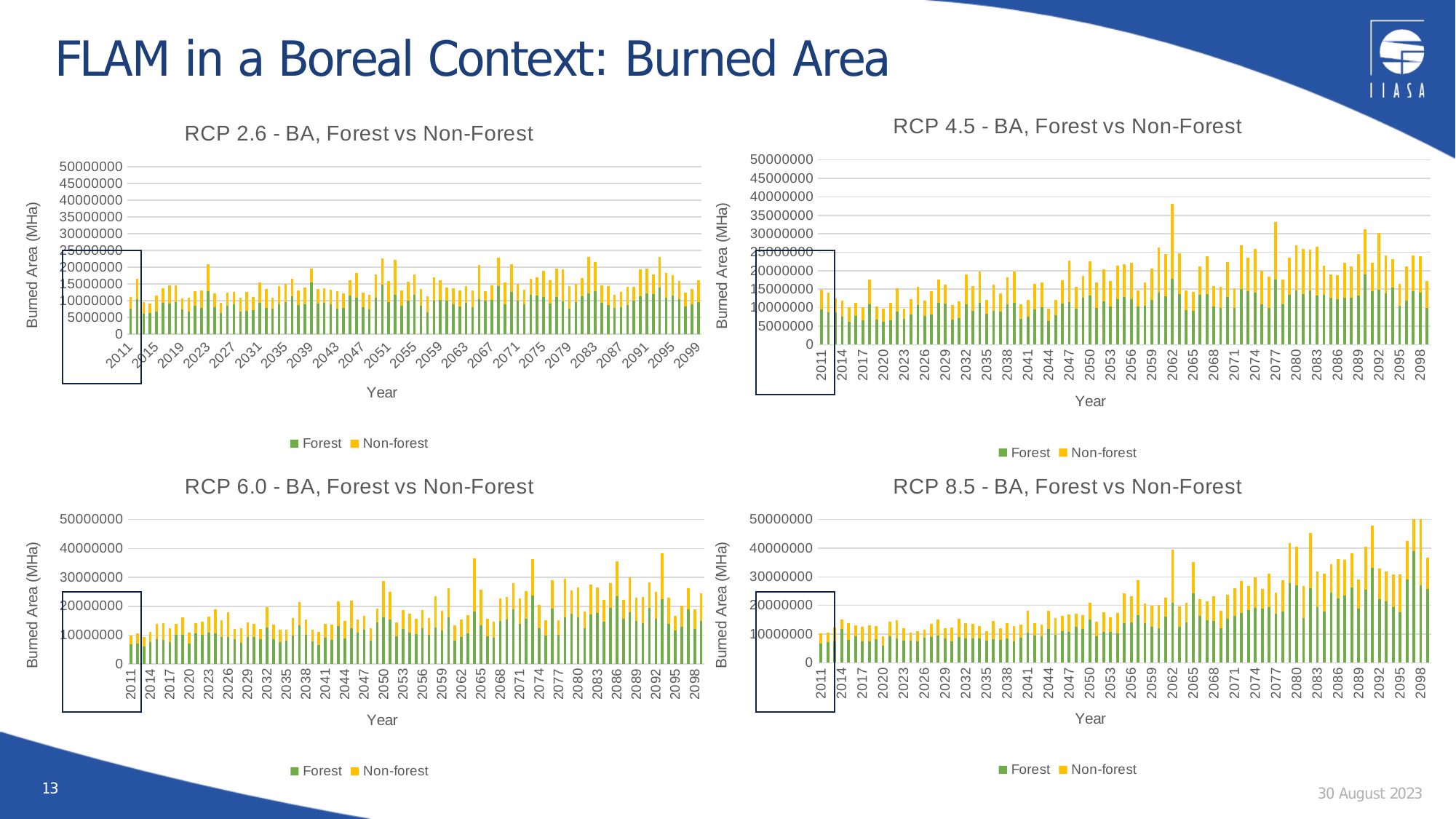

# FLAM in a Boreal Context: Burned Area

### Chart: RCP 4.5 - BA, Forest vs Non-Forest

| Category |  |  |
|---|---|---|
| 2011 | 9557945.28552665 | 5332401.601279451 |
| 2012 | 8836720.75526131 | 5270566.873159191 |
| 2013 | 8764240.97443147 | 3817252.25614023 |
| 2014 | 7664140.36023631 | 4294004.419405089 |
| 2015 | 6224554.14856877 | 3905063.4767842293 |
| 2016 | 7737752.4860958 | 3532059.652815799 |
| 2017 | 6504257.2276219 | 3604929.7370857 |
| 2018 | 11009866.8372358 | 6549924.624381598 |
| 2019 | 6757383.2164557 | 3481416.7095120996 |
| 2020 | 6267557.34522974 | 3502929.28619166 |
| 2021 | 6532022.57700112 | 4879512.14852088 |
| 2022 | 8988367.41463274 | 6297960.653098561 |
| 2023 | 6903352.62406371 | 2800442.99625602 |
| 2024 | 8218622.11065646 | 4067228.7865571408 |
| 2025 | 10814254.095039 | 4831673.963922799 |
| 2026 | 7711605.06155573 | 4258406.61706957 |
| 2027 | 8256698.81947173 | 6276251.18140737 |
| 2028 | 11364179.8200264 | 6322210.591393499 |
| 2029 | 11185410.2879073 | 4988453.307091799 |
| 2030 | 6764626.21332808 | 3915225.23317392 |
| 2031 | 7151508.28467314 | 4619035.977895559 |
| 2032 | 10984075.5243895 | 7980861.6508992 |
| 2033 | 9134412.64772611 | 6774108.58854769 |
| 2034 | 11307507.8734541 | 8541409.0606441 |
| 2035 | 8300032.13286441 | 3817647.26144439 |
| 2036 | 9104893.48879181 | 7184037.151481889 |
| 2037 | 8928198.99309611 | 5001966.06705579 |
| 2038 | 10955115.4908248 | 7308370.015476301 |
| 2039 | 11224399.3447089 | 8634694.9655773 |
| 2040 | 6959521.86692373 | 3873538.2258972703 |
| 2041 | 7477505.48798557 | 4704733.9062335305 |
| 2042 | 9491307.943305 | 6851580.400379699 |
| 2043 | 10196277.125405 | 6640818.0661857 |
| 2044 | 6402209.2667755 | 3232908.44394516 |
| 2045 | 8046355.59351262 | 4138825.6603877796 |
| 2046 | 11052583.1148151 | 6322546.432349401 |
| 2047 | 11555160.7227011 | 11232383.9951121 |
| 2048 | 9644812.41251391 | 6009398.09168439 |
| 2049 | 12690000.8051019 | 5898465.291349901 |
| 2050 | 13221189.8049113 | 9376491.2616041 |
| 2051 | 9857694.47069011 | 6915270.42169749 |
| 2052 | 11625886.2608368 | 8823761.553124001 |
| 2053 | 10342347.484543 | 6851517.7624733 |
| 2054 | 12215950.3090532 | 9216462.0873848 |
| 2055 | 12785081.6027694 | 9054061.021910999 |
| 2056 | 12312280.1187179 | 9809190.923504 |
| 2057 | 10231493.134003 | 4469437.062769899 |
| 2058 | 10565367.1833672 | 6178116.627738301 |
| 2059 | 12055737.4867186 | 8477965.328843301 |
| 2060 | 14097397.8384973 | 12269149.168471199 |
| 2061 | 13073482.6107078 | 11365566.770159498 |
| 2062 | 17731589.1740195 | 20302349.5592068 |
| 2063 | 13707166.2097833 | 10927443.8272698 |
| 2064 | 9386175.12880697 | 5230635.108677931 |
| 2065 | 9163921.18473338 | 5190197.212523021 |
| 2066 | 13405236.193172101 | 7775419.382209599 |
| 2067 | 13617830.7221122 | 10278998.600491 |
| 2068 | 10240147.6747738 | 5566151.0468418 |
| 2069 | 9973933.06655553 | 5626691.50460217 |
| 2070 | 12959137.5856844 | 9384186.712895699 |
| 2071 | 9853313.33276637 | 5453523.04471053 |
| 2072 | 15058119.1803754 | 11894353.451950498 |
| 2073 | 14540611.9972544 | 9007693.7347122 |
| 2074 | 13988920.5324345 | 11849000.304688998 |
| 2075 | 10938669.3180812 | 9080982.2985572 |
| 2076 | 10005081.6183777 | 8369666.6035042 |
| 2077 | 17617486.9702717 | 15644603.7056261 |
| 2078 | 10857060.3284066 | 6683584.825008599 |
| 2079 | 13555529.8134133 | 10020255.885722999 |
| 2080 | 14590361.0890571 | 12278507.3609845 |
| 2081 | 13709701.8711864 | 12126543.444344701 |
| 2082 | 14707600.4726778 | 11000259.3820045 |
| 2083 | 13288275.4382218 | 13146059.024813602 |
| 2084 | 13569200.6762255 | 7870021.696317898 |
| 2085 | 12626921.1618651 | 6457064.766555298 |
| 2086 | 12378596.8805702 | 6509838.230162602 |
| 2087 | 12624958.6228686 | 9462572.058474502 |
| 2088 | 12769732.9595306 | 8481175.8574851 |
| 2089 | 13367300.6813295 | 11141533.0071824 |
| 2090 | 18967900.8427098 | 12258768.582037102 |
| 2091 | 14420518.8455101 | 7704645.210648801 |
| 2092 | 14957937.980759 | 15260819.9772787 |
| 2093 | 13826363.4205457 | 10347182.618405001 |
| 2094 | 15454967.1905303 | 7627911.8832062 |
| 2095 | 10438543.2224672 | 5976896.627551299 |
| 2096 | 11893603.8741782 | 9220677.4982811 |
| 2097 | 14430376.5774159 | 9710555.9160156 |
| 2098 | 13991041.4896903 | 9874995.430298 |
| 2099 | 9836860.71076367 | 7291160.91048193 |

### Chart: RCP 2.6 - BA, Forest vs Non-Forest

| Category |  |  |
|---|---|---|
| 2011 | 7625848.57821049 | 3559082.0587491095 |
| 2012 | 10363598.5607753 | 6224148.7141130995 |
| 2013 | 6176135.30650132 | 3447879.99339954 |
| 2014 | 6331619.63274313 | 2854740.5548957298 |
| 2015 | 6794162.6206741 | 4769503.4191921 |
| 2016 | 9356502.11768123 | 4356233.387382371 |
| 2017 | 9088363.97782306 | 5543704.40651904 |
| 2018 | 9478478.72612563 | 5181274.47888157 |
| 2019 | 7307927.3514302 | 3374212.163718799 |
| 2020 | 6801781.76469899 | 3979769.4599034097 |
| 2021 | 8468856.93599767 | 4347768.927928029 |
| 2022 | 7840823.31508074 | 5112049.911776461 |
| 2023 | 12750056.8094955 | 8064922.734060699 |
| 2024 | 7932209.13230504 | 4323911.765238459 |
| 2025 | 6402946.21742824 | 2960835.2453356693 |
| 2026 | 8434208.20068164 | 3918529.04222006 |
| 2027 | 8966725.58262204 | 3577785.80686876 |
| 2028 | 6648199.89956025 | 4107746.22517485 |
| 2029 | 6964874.18061219 | 5749508.792511111 |
| 2030 | 7218486.75974924 | 3768441.35761986 |
| 2031 | 9304629.60840218 | 6184084.98427452 |
| 2032 | 7710911.56250579 | 5729780.402316709 |
| 2033 | 7504934.62951314 | 3441181.88348166 |
| 2034 | 8994491.20818521 | 5246613.3395130895 |
| 2035 | 9552410.91196892 | 5433302.241375679 |
| 2036 | 11406185.2059775 | 5118204.6111282 |
| 2037 | 8753253.8795259 | 4262489.5730852 |
| 2038 | 8860107.39773499 | 4979193.96843271 |
| 2039 | 15369214.1625259 | 4110809.698533099 |
| 2040 | 9049635.41328543 | 4337591.658370869 |
| 2041 | 9386161.9800756 | 4234628.5702786 |
| 2042 | 8989269.55271479 | 4348326.95508291 |
| 2043 | 7511084.95356955 | 5249515.111556949 |
| 2044 | 7829739.39490574 | 4399469.331250459 |
| 2045 | 11464285.7687675 | 4671937.555484099 |
| 2046 | 10923479.652553 | 7262093.671633001 |
| 2047 | 8105967.87201859 | 4236156.9055198105 |
| 2048 | 7278889.26335284 | 4431166.27250816 |
| 2049 | 10830065.1631864 | 7023463.457950601 |
| 2050 | 14707380.7667073 | 7962956.280675901 |
| 2051 | 9586602.44328475 | 6328029.357997449 |
| 2052 | 11704819.2192092 | 10486595.638233902 |
| 2053 | 8520071.83030678 | 4616505.4580857195 |
| 2054 | 10062904.7040278 | 5541864.591741299 |
| 2055 | 11641694.3590007 | 6189930.505092399 |
| 2056 | 8439828.01660564 | 4954043.41983526 |
| 2057 | 6578826.58836161 | 4656755.251053691 |
| 2058 | 10050966.6318579 | 6995008.4324037 |
| 2059 | 10292893.9307323 | 5855498.413293999 |
| 2060 | 10061320.3205379 | 3851312.014154399 |
| 2061 | 8958114.65844126 | 4636037.940437339 |
| 2062 | 8160625.23234522 | 4882200.0757095795 |
| 2063 | 9305283.11647977 | 5145270.85807603 |
| 2064 | 8050408.64461318 | 5002730.011679919 |
| 2065 | 10430957.0625674 | 10311813.2838292 |
| 2066 | 10023524.8106656 | 2903739.2200869005 |
| 2067 | 10214450.4410227 | 4406069.9793430995 |
| 2068 | 14309149.5667826 | 8575783.620670801 |
| 2069 | 8881228.73280272 | 6487786.328699078 |
| 2070 | 12643452.7568797 | 8143735.4156115 |
| 2071 | 10046432.4299416 | 4922285.8819585 |
| 2072 | 8840694.5328464 | 4341261.6327663995 |
| 2073 | 11667914.7687028 | 4927000.646640401 |
| 2074 | 11432621.5265321 | 5481219.241650501 |
| 2075 | 11005592.5254593 | 7891618.0316591 |
| 2076 | 9236332.18962031 | 6820096.735500889 |
| 2077 | 11029428.2285974 | 8482188.41337 |
| 2078 | 9791859.73886942 | 9489042.456836483 |
| 2079 | 7492167.74134795 | 6763341.174663849 |
| 2080 | 9491679.39098411 | 5479604.270822689 |
| 2081 | 11273667.1387035 | 5500195.5103907995 |
| 2082 | 12182872.1171219 | 10839266.5802264 |
| 2083 | 12783836.7934957 | 8647206.1915876 |
| 2084 | 9342711.2500501 | 5114760.730869301 |
| 2085 | 8765735.66527309 | 5576602.264994308 |
| 2086 | 7710490.57170959 | 3981574.34675931 |
| 2087 | 8129698.30179802 | 4532959.35669818 |
| 2088 | 8639741.25175293 | 5591333.20948167 |
| 2089 | 10015349.6144007 | 4037238.6259710994 |
| 2090 | 11260555.7278879 | 8051551.613806801 |
| 2091 | 12237816.155962 | 7308865.639008099 |
| 2092 | 11861427.4152418 | 6057877.252126101 |
| 2093 | 13838469.078259 | 9170378.8360702 |
| 2094 | 10768351.7550564 | 7468295.7820745 |
| 2095 | 11500622.7612284 | 6011417.4793316 |
| 2096 | 10376312.0470055 | 5591389.5318434 |
| 2097 | 8334854.71641041 | 4158893.85764789 |
| 2098 | 8905249.88003624 | 4587582.273623459 |
| 2099 | 9540836.7556595 | 6506039.466146899 |

### Chart: RCP 8.5 - BA, Forest vs Non-Forest

| Category |  |  |
|---|---|---|
| 2011 | 6625515.91661875 | 3690045.43763185 |
| 2012 | 7098290.43079386 | 3503155.5804080395 |
| 2013 | 7445598.38097771 | 4806186.29864269 |
| 2014 | 11843609.5875639 | 3165547.7264613006 |
| 2015 | 7998252.46752531 | 5917054.38170039 |
| 2016 | 9240235.69007403 | 3905576.6441664696 |
| 2017 | 7405565.61783165 | 5001676.459492951 |
| 2018 | 7412387.42657955 | 5607428.52982875 |
| 2019 | 8240109.15470407 | 4548564.52402973 |
| 2020 | 6014853.96399456 | 3145313.0543929907 |
| 2021 | 9122167.1996781 | 5086736.5286975 |
| 2022 | 8460781.66754246 | 6361003.78529394 |
| 2023 | 7587252.1200052 | 4486243.106481601 |
| 2024 | 7637401.70870528 | 2984089.2738071196 |
| 2025 | 7552577.18720373 | 3347832.2887229687 |
| 2026 | 8785542.3317348 | 2769963.1644853987 |
| 2027 | 9065084.84774657 | 4491131.72803043 |
| 2028 | 9362201.80338101 | 5826345.68470989 |
| 2029 | 8401112.49205605 | 3647599.1021231506 |
| 2030 | 7362220.7854873 | 4902601.762352999 |
| 2031 | 9031900.06709241 | 6276554.992379891 |
| 2032 | 8501702.84194606 | 5176796.20412264 |
| 2033 | 8374537.05642729 | 5262685.493233011 |
| 2034 | 8525059.29917911 | 4276335.282084089 |
| 2035 | 7588367.87970651 | 3520709.77241199 |
| 2036 | 8276087.63261783 | 6178649.198301869 |
| 2037 | 7910264.52387326 | 4188975.483206639 |
| 2038 | 8408421.44612763 | 5489358.627781669 |
| 2039 | 7354435.124148 | 5398304.164943401 |
| 2040 | 8642175.86901906 | 4624201.287522841 |
| 2041 | 10575091.0181265 | 7485356.1514524985 |
| 2042 | 9518199.71822468 | 4393918.0248427205 |
| 2043 | 9343971.83748852 | 3868906.1599906795 |
| 2044 | 11729883.8026979 | 6485515.732767701 |
| 2045 | 9683842.55311138 | 5964723.98668672 |
| 2046 | 11004186.9329185 | 5415456.554617999 |
| 2047 | 10718887.114934 | 6108542.878352901 |
| 2048 | 12580133.6011245 | 4648146.413907299 |
| 2049 | 11775562.3555563 | 4890203.7317573 |
| 2050 | 14979910.947751 | 5844530.233819101 |
| 2051 | 9290716.61733516 | 5000735.159602141 |
| 2052 | 10816087.9064594 | 6803626.9053259995 |
| 2053 | 10763313.5706376 | 5133748.440684099 |
| 2054 | 10153412.4741611 | 7339610.9890722 |
| 2055 | 13679915.0149389 | 10432624.3656052 |
| 2056 | 14003860.1728875 | 9229189.835126601 |
| 2057 | 16559721.1233512 | 12164816.1084984 |
| 2058 | 13906545.3039706 | 6695554.195405299 |
| 2059 | 12550917.185593 | 7298715.773008002 |
| 2060 | 11969800.3958873 | 8162169.3298719 |
| 2061 | 16181023.2476137 | 6618237.1874556 |
| 2062 | 20920383.4078285 | 18589123.2434691 |
| 2063 | 12593884.6986968 | 7194593.8026351 |
| 2064 | 14056114.6626031 | 6899232.7106291 |
| 2065 | 24134870.8647013 | 10954286.325962901 |
| 2066 | 16310821.3232751 | 6007103.3538642 |
| 2067 | 14732696.8656579 | 6781116.1377846 |
| 2068 | 14545402.3625809 | 8704146.363907501 |
| 2069 | 12028614.2070843 | 5978571.6995895 |
| 2070 | 15452544.9152649 | 8333186.115026798 |
| 2071 | 16273058.8614635 | 9642060.5236058 |
| 2072 | 17335712.5645546 | 11241179.255063701 |
| 2073 | 18335817.9504679 | 8435574.133580599 |
| 2074 | 19053248.1210026 | 10784936.636712499 |
| 2075 | 18853359.4144804 | 6861655.447863702 |
| 2076 | 19357429.9282429 | 11693431.1084131 |
| 2077 | 17112364.4847508 | 7481973.627966601 |
| 2078 | 17993063.5285515 | 10870889.9324154 |
| 2079 | 27667027.8687843 | 14196911.543662198 |
| 2080 | 27036105.8064822 | 13528972.372657802 |
| 2081 | 15663609.1869069 | 11104280.444338001 |
| 2082 | 25967364.7282954 | 19219218.871744 |
| 2083 | 19434687.397672 | 12438498.673691098 |
| 2084 | 17787966.5041448 | 13187125.6022459 |
| 2085 | 24384409.0187672 | 10074628.074047402 |
| 2086 | 22420231.3569659 | 13610953.127832003 |
| 2087 | 23421082.3721995 | 12426990.2554547 |
| 2088 | 26199783.4187475 | 11924973.746896401 |
| 2089 | 19002089.4800381 | 10157051.992707 |
| 2090 | 25533600.0883615 | 14998014.231556699 |
| 2091 | 33207174.7569297 | 14752744.428846698 |
| 2092 | 22116993.5086228 | 10680561.480048 |
| 2093 | 21496280.7086484 | 10376464.592026703 |
| 2094 | 19333818.0824778 | 11584396.954866398 |
| 2095 | 17546188.7699869 | 13367711.903749898 |
| 2096 | 28983974.8786289 | 13597656.347463202 |
| 2097 | 39068984.8161326 | 14670872.862459205 |
| 2098 | 27112338.8645986 | 24488462.108391102 |
| 2099 | 25834803.9374611 | 10929363.348915197 |

### Chart: RCP 6.0 - BA, Forest vs Non-Forest

| Category |  |  |
|---|---|---|
| 2011 | 6751704.71862783 | 2995535.2633441007 |
| 2012 | 7183274.89870844 | 3517083.18414806 |
| 2013 | 6032545.79805506 | 3345704.7963083796 |
| 2014 | 7675098.55900565 | 3473715.9975501504 |
| 2015 | 8477266.88794171 | 5435275.003169889 |
| 2016 | 8288627.8424901 | 5968148.704140999 |
| 2017 | 7691388.15517845 | 4667754.402403651 |
| 2018 | 9977383.9978775 | 3980189.9944700003 |
| 2019 | 10093664.2355996 | 6075886.1077963 |
| 2020 | 7153463.54317907 | 3831255.1834234307 |
| 2021 | 10604947.3232072 | 3630381.3312005997 |
| 2022 | 10149396.1827868 | 4583436.5008724 |
| 2023 | 10910506.92438 | 5466269.651001999 |
| 2024 | 10624381.0106049 | 8333284.607128002 |
| 2025 | 9298788.56533247 | 5934321.93605723 |
| 2026 | 9428590.04043917 | 8506007.257024229 |
| 2027 | 8614374.06016033 | 3517030.5236575697 |
| 2028 | 7325269.94836679 | 4996943.482482211 |
| 2029 | 9411026.72861616 | 5008263.53680234 |
| 2030 | 9355696.84572043 | 4449781.143721869 |
| 2031 | 8505586.69456504 | 3510974.599346161 |
| 2032 | 12739995.0993803 | 6845738.400823399 |
| 2033 | 8549761.41722408 | 4972850.749851121 |
| 2034 | 7685941.25665988 | 4070046.8171691205 |
| 2035 | 8084094.91201762 | 3815017.7228187798 |
| 2036 | 9892380.51138257 | 5899869.283388929 |
| 2037 | 13330390.6287797 | 8196928.319779402 |
| 2038 | 10128739.5277078 | 5401611.2954277005 |
| 2039 | 7966556.26253887 | 3840888.922768931 |
| 2040 | 6518689.39142625 | 4713681.08010265 |
| 2041 | 9007849.12416502 | 4827175.5520951785 |
| 2042 | 8343838.67384558 | 5156868.28186762 |
| 2043 | 13168220.8177125 | 8459177.102795899 |
| 2044 | 8921618.11499408 | 5937358.842475219 |
| 2045 | 12354036.5374683 | 9664394.071387399 |
| 2046 | 10741979.8211475 | 4773546.953327201 |
| 2047 | 11770942.4386034 | 4787474.3920779005 |
| 2048 | 8197430.78534908 | 4072813.6495776195 |
| 2049 | 14391883.9054268 | 4785220.509325799 |
| 2050 | 16105335.7324015 | 12580130.730657501 |
| 2051 | 15472895.7330769 | 9509710.247079 |
| 2052 | 9499588.69055288 | 4901614.5931142215 |
| 2053 | 12061397.4327668 | 6623490.911371699 |
| 2054 | 10788201.7766827 | 6606262.886341499 |
| 2055 | 10392322.0822689 | 5389572.6210986 |
| 2056 | 12473894.6720114 | 6185120.7570758 |
| 2057 | 10050832.8736373 | 5909329.8026078995 |
| 2058 | 12691021.2609555 | 10751095.005125402 |
| 2059 | 11731940.31453 | 6654454.1774542 |
| 2060 | 16144036.094437 | 10096422.559891302 |
| 2061 | 7969257.76671487 | 5426153.107194831 |
| 2062 | 9449198.03989035 | 6076834.981867349 |
| 2063 | 10555256.3278208 | 6321609.143904999 |
| 2064 | 18204228.728257 | 18280790.905861102 |
| 2065 | 13319783.2626882 | 12305943.718451 |
| 2066 | 9586820.51838875 | 6064858.80392845 |
| 2067 | 9031547.72527965 | 5544376.39580285 |
| 2068 | 14775880.4541444 | 7947247.055485599 |
| 2069 | 15335222.0031005 | 7992112.553917501 |
| 2070 | 18929871.1613211 | 9092192.2740612 |
| 2071 | 13778294.2495475 | 8840147.642131 |
| 2072 | 15628888.6969211 | 9563438.436004 |
| 2073 | 23672224.6165945 | 12703528.637469396 |
| 2074 | 12386599.8198313 | 8174136.896462001 |
| 2075 | 9887352.41695242 | 5175418.839666881 |
| 2076 | 19215042.9274512 | 9832397.477234598 |
| 2077 | 10116297.9504058 | 4942776.9361753985 |
| 2078 | 16203321.0241051 | 13223823.800258102 |
| 2079 | 17342497.0146041 | 8257746.8429709 |
| 2080 | 16126612.1489486 | 10238720.3361412 |
| 2081 | 12437850.3777295 | 5683474.506454101 |
| 2082 | 17133605.194972 | 10398392.181161698 |
| 2083 | 17623794.6289011 | 8817002.080234297 |
| 2084 | 14721036.7991552 | 7573456.815504001 |
| 2085 | 19539424.6533054 | 8363903.424889199 |
| 2086 | 23393900.0908677 | 12259519.660751306 |
| 2087 | 15553312.8168857 | 6537196.1823243 |
| 2088 | 17999352.9408544 | 11953925.358502999 |
| 2089 | 14812098.6622883 | 8130708.346286301 |
| 2090 | 14151002.6066115 | 8964396.918486802 |
| 2091 | 19420172.3676892 | 8829233.143422 |
| 2092 | 15629060.3859464 | 9355306.03415 |
| 2093 | 22458275.668802 | 15832263.268711597 |
| 2094 | 13764242.5426975 | 9241321.8711074 |
| 2095 | 11569591.8929608 | 5081379.8410306 |
| 2096 | 12803068.478556 | 7407014.9283485 |
| 2097 | 18820389.6793116 | 7389713.073136702 |
| 2098 | 12150666.0522878 | 6728891.9049042 |
| 2099 | 14813891.3891716 | 9607492.2249064 |

13
30 August 2023